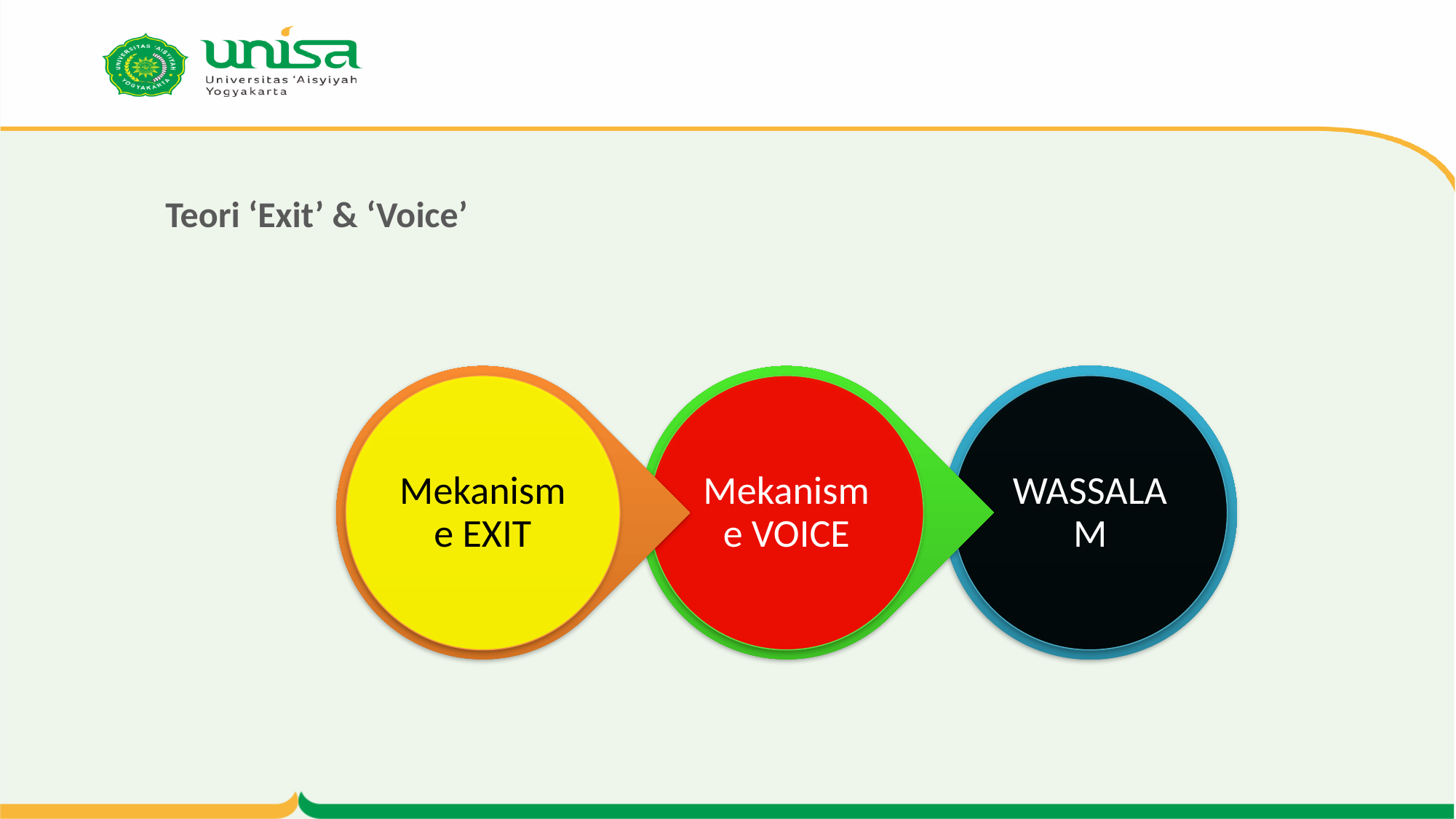

# Teori ‘Exit’ & ‘Voice’
WASSALAM
Mekanisme VOICE
Mekanisme EXIT